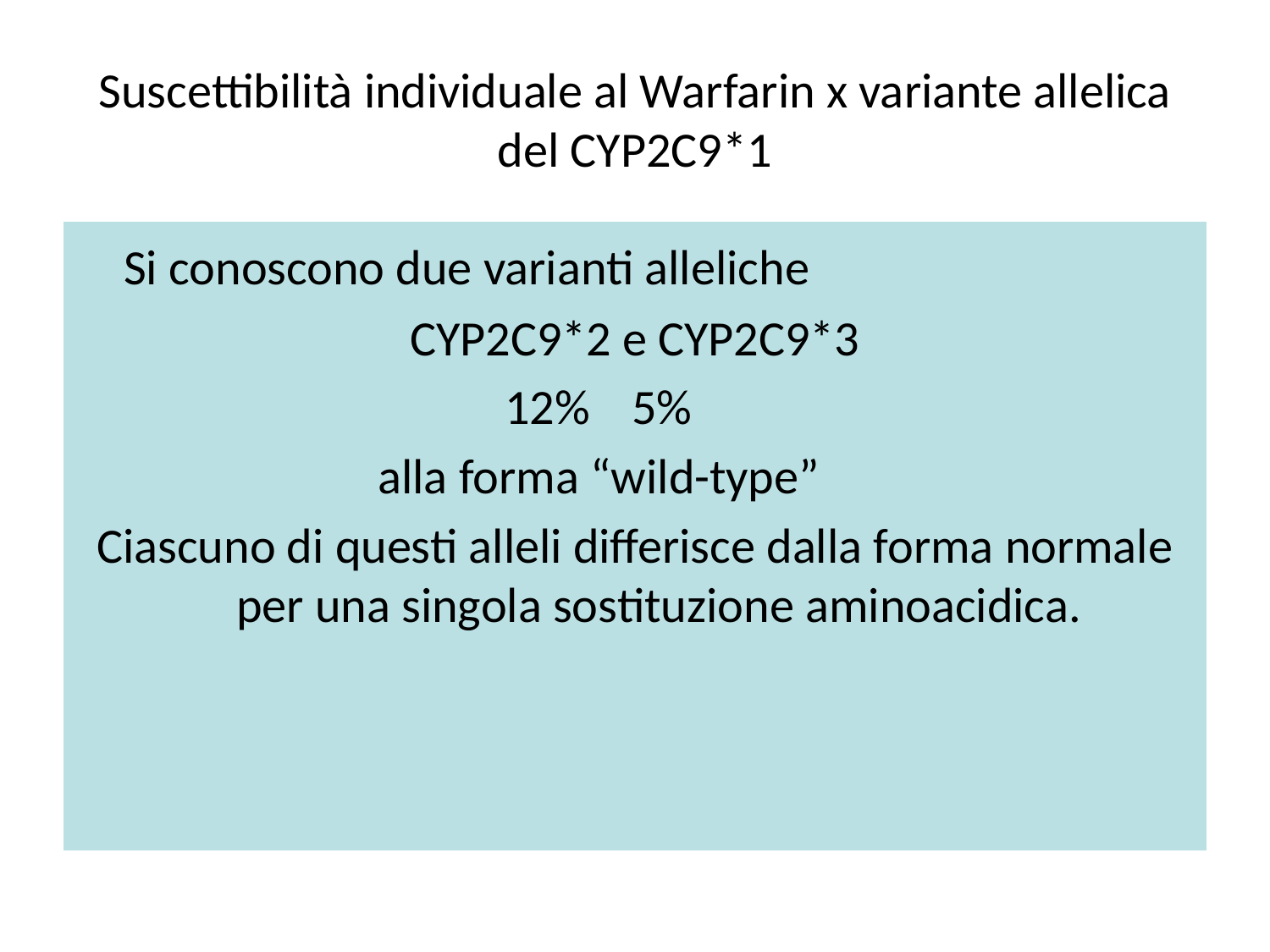

# Suscettibilità individuale al Warfarin x variante allelica del CYP2C9*1
	Si conoscono due varianti alleliche
CYP2C9*2 e CYP2C9*3
				12% 	5%
			alla forma “wild-type”
Ciascuno di questi alleli differisce dalla forma normale per una singola sostituzione aminoacidica.